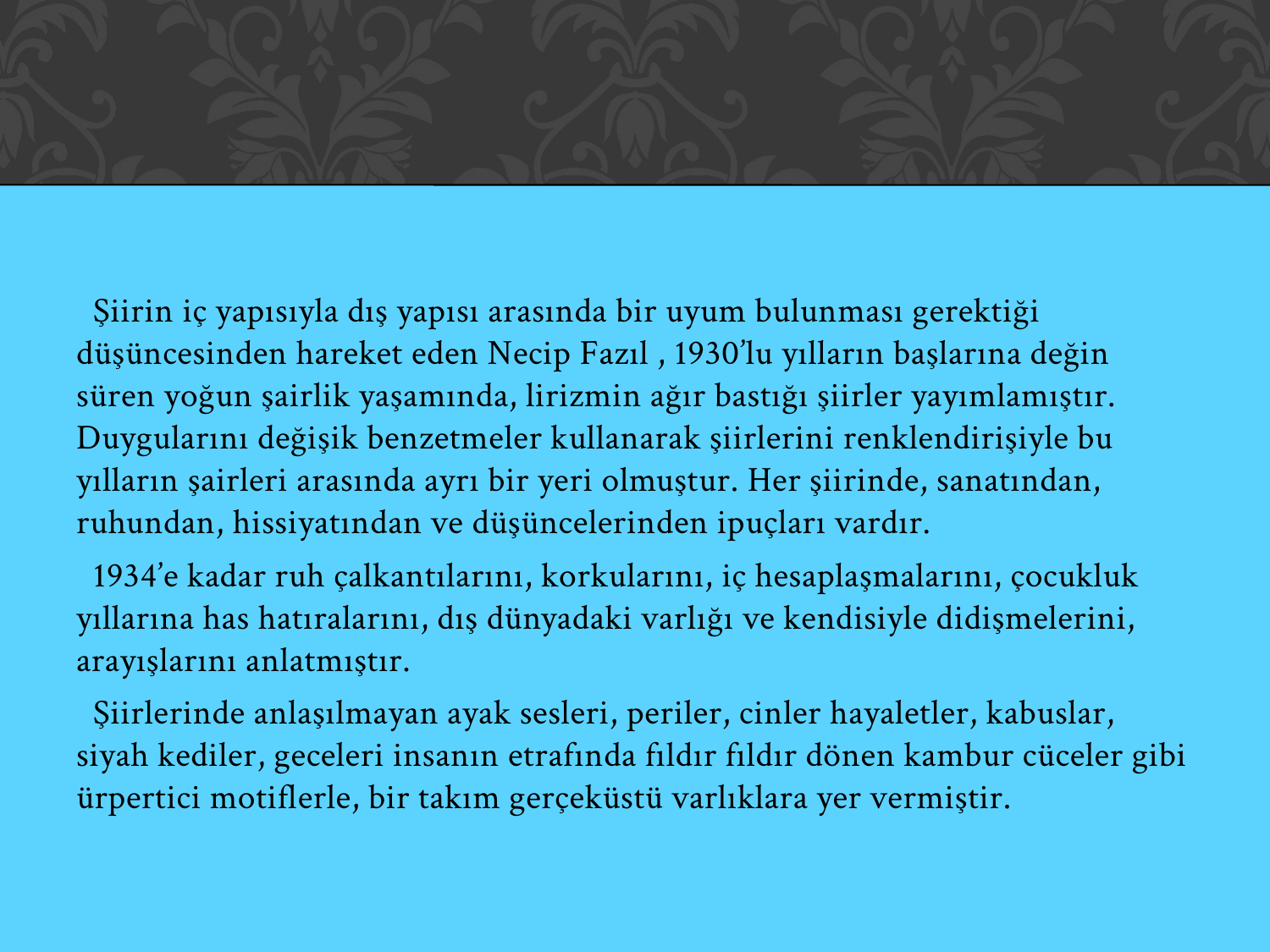

#
  Şiirin iç yapısıyla dış yapısı arasında bir uyum bulunması gerektiği düşüncesinden hareket eden Necip Fazıl , 1930’lu yılların başlarına değin süren yoğun şairlik yaşamında, lirizmin ağır bastığı şiirler yayımlamıştır. Duygularını değişik benzetmeler kullanarak şiirlerini renklendirişiyle bu yılların şairleri arasında ayrı bir yeri olmuştur. Her şiirinde, sanatından, ruhundan, hissiyatından ve düşüncelerinden ipuçları vardır.
  1934’e kadar ruh çalkantılarını, korkularını, iç hesaplaşmalarını, çocukluk yıllarına has hatıralarını, dış dünyadaki varlığı ve kendisiyle didişmelerini, arayışlarını anlatmıştır.
  Şiirlerinde anlaşılmayan ayak sesleri, periler, cinler hayaletler, kabuslar, siyah kediler, geceleri insanın etrafında fıldır fıldır dönen kambur cüceler gibi ürpertici motiflerle, bir takım gerçeküstü varlıklara yer vermiştir.